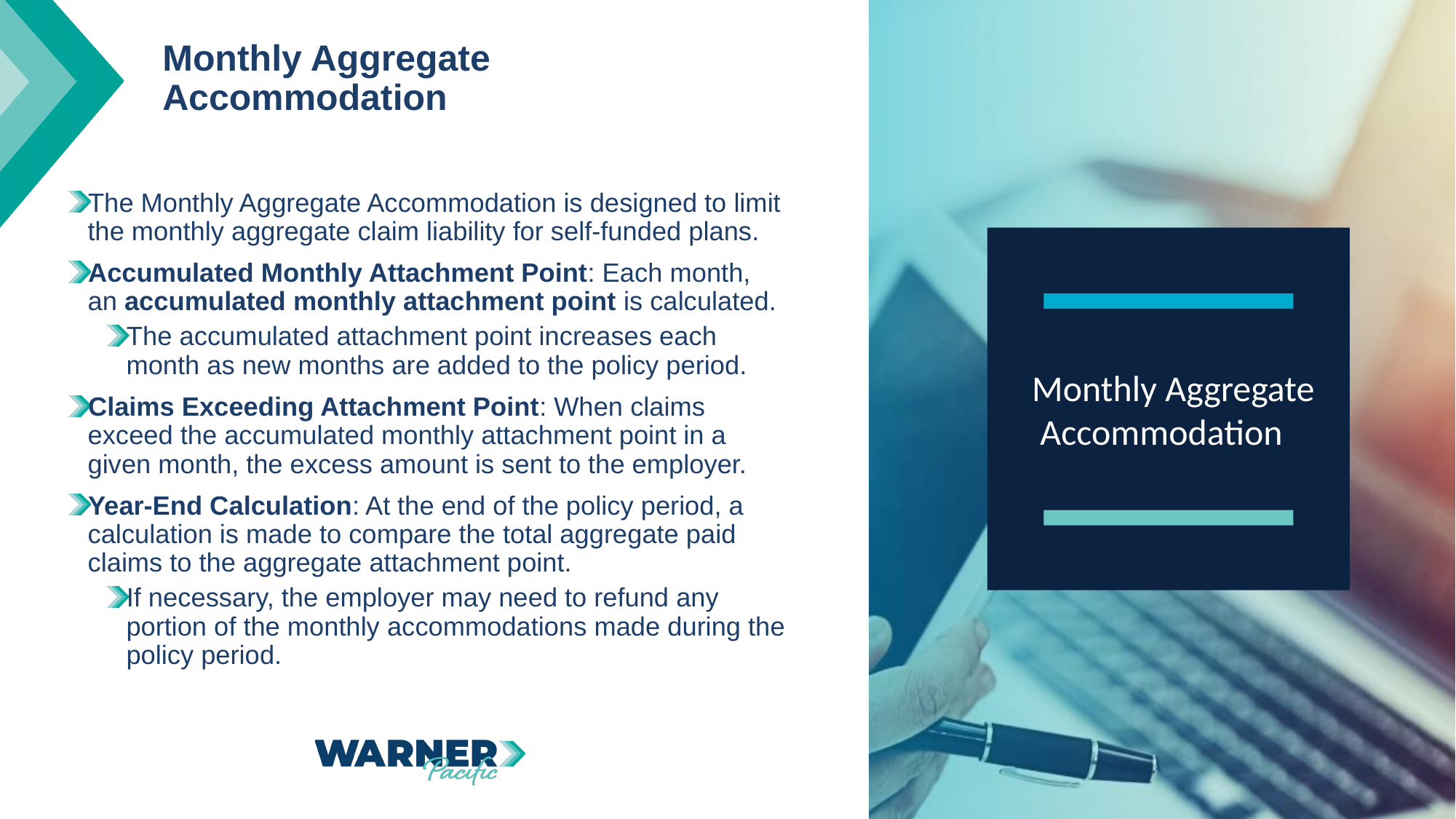

# Monthly Aggregate Accommodation
The Monthly Aggregate Accommodation is designed to limit the monthly aggregate claim liability for self-funded plans.
Accumulated Monthly Attachment Point: Each month, an accumulated monthly attachment point is calculated.
The accumulated attachment point increases each month as new months are added to the policy period.
Claims Exceeding Attachment Point: When claims exceed the accumulated monthly attachment point in a given month, the excess amount is sent to the employer.
Year-End Calculation: At the end of the policy period, a calculation is made to compare the total aggregate paid claims to the aggregate attachment point.
If necessary, the employer may need to refund any portion of the monthly accommodations made during the policy period.

Monthly Aggregate
 Accommodation